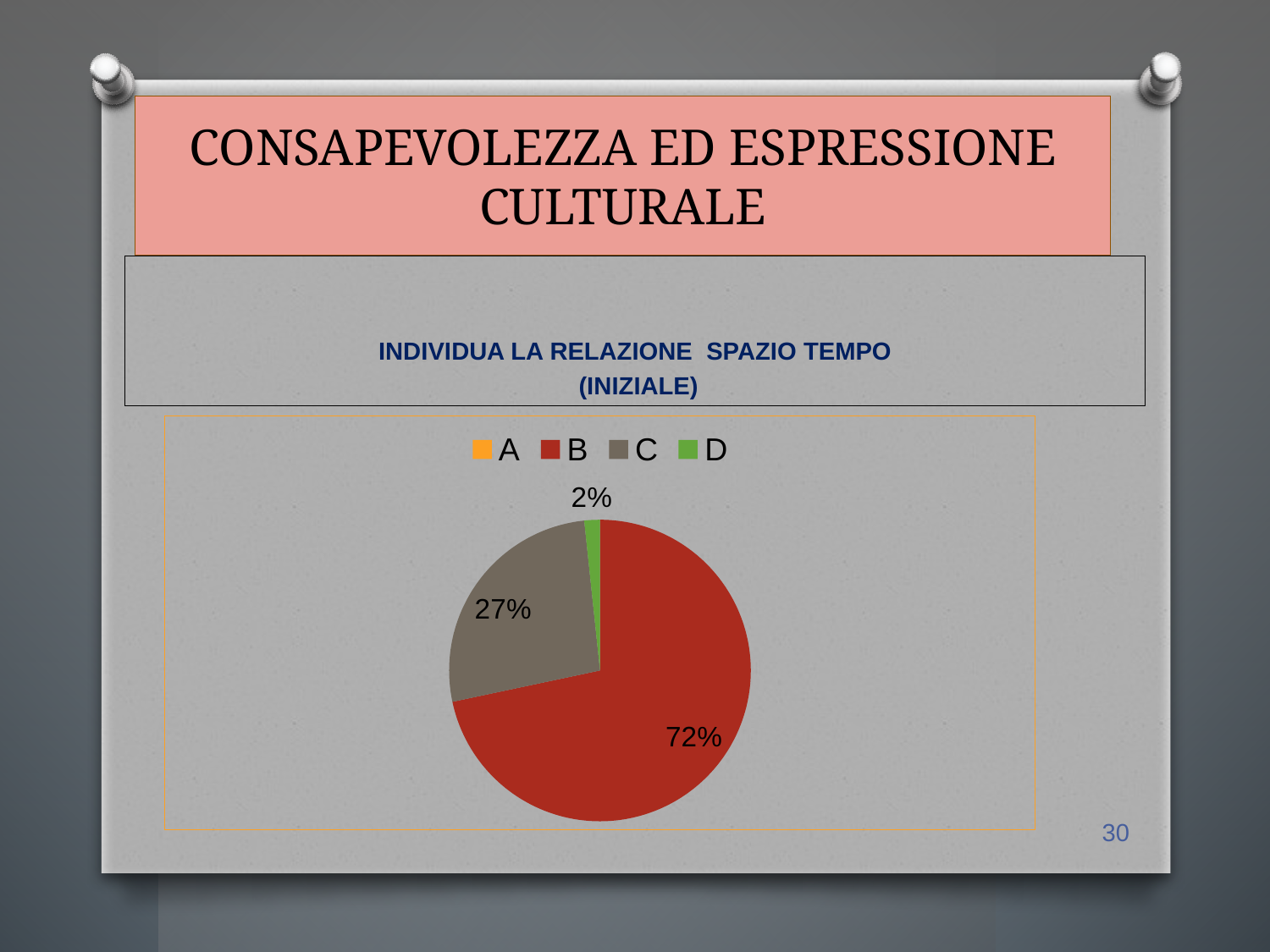

# CONSAPEVOLEZZA ED ESPRESSIONE CULTURALE
INDIVIDUA LA RELAZIONE  SPAZIO TEMPO
 (INIZIALE)

### Chart

| Category | Vendite |
|---|---|
| A | 0.0 |
| B | 43.0 |
| C | 16.0 |
| D | 1.0 |
30